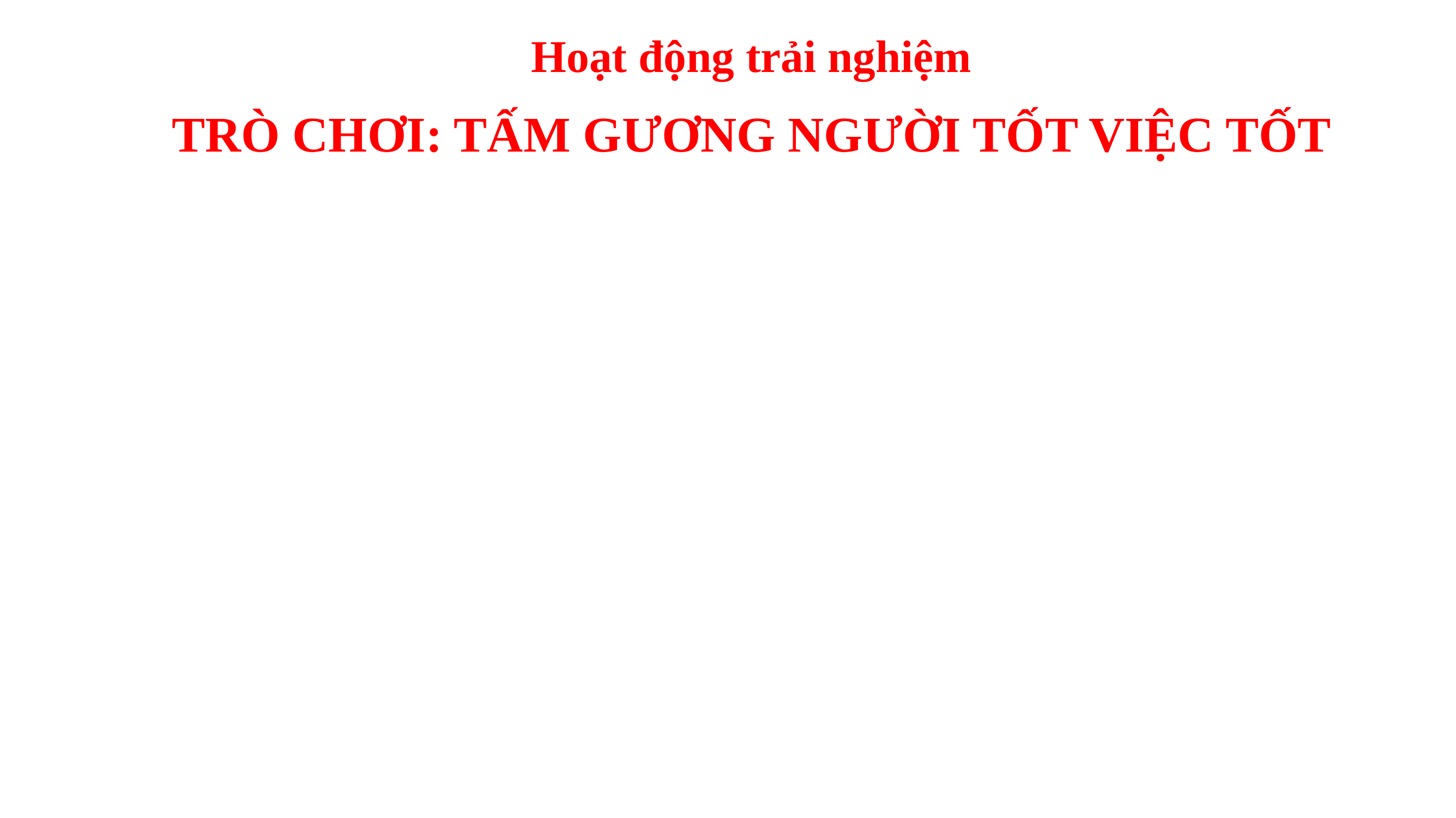

Hoạt động trải nghiệm
TRÒ CHƠI: TẤM GƯƠNG NGƯỜI TỐT VIỆC TỐT